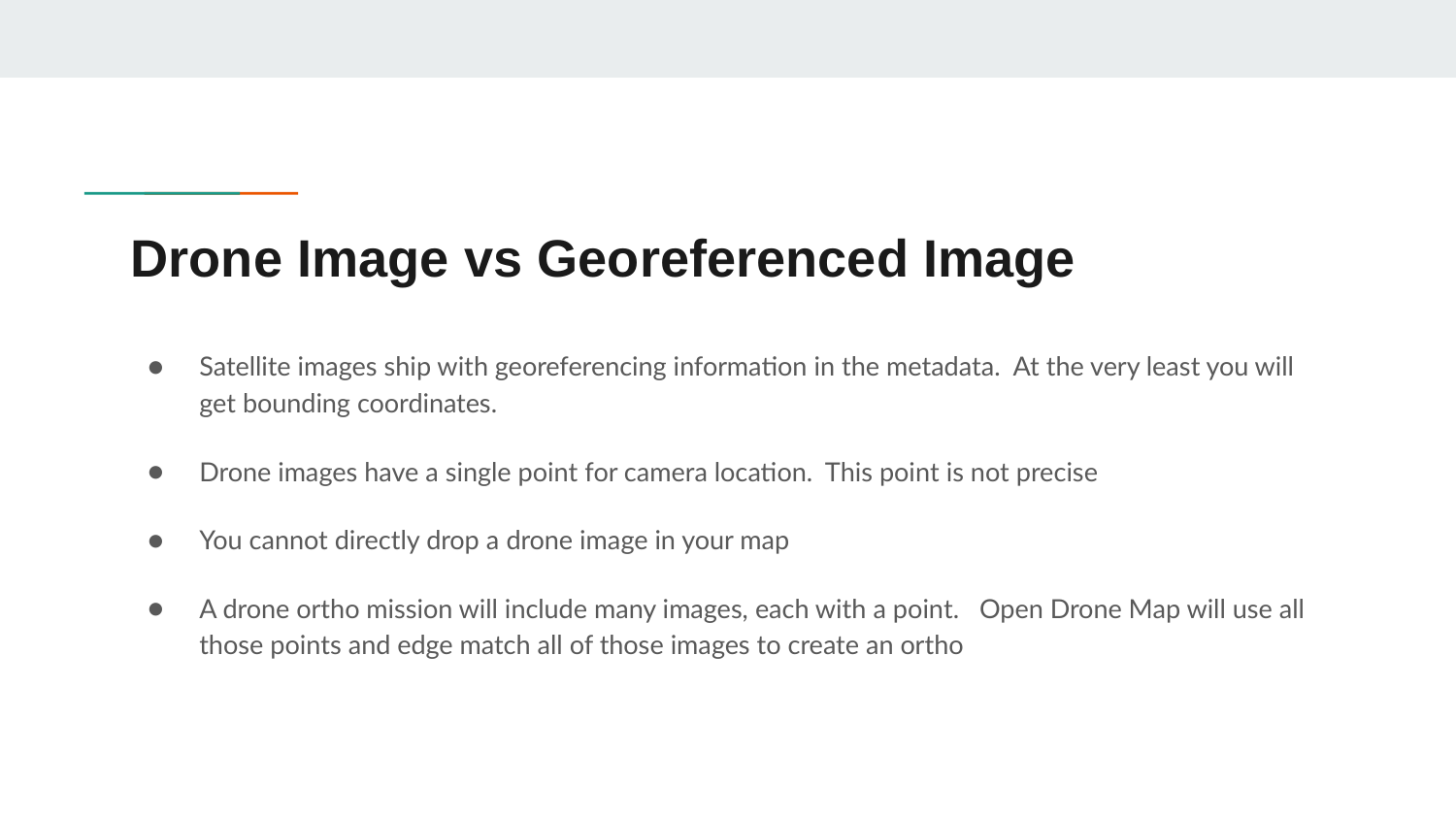

# Drone Image vs Georeferenced Image
Satellite images ship with georeferencing information in the metadata.  At the very least you will get bounding coordinates.
Drone images have a single point for camera location.  This point is not precise
You cannot directly drop a drone image in your map
A drone ortho mission will include many images, each with a point.   Open Drone Map will use all those points and edge match all of those images to create an ortho